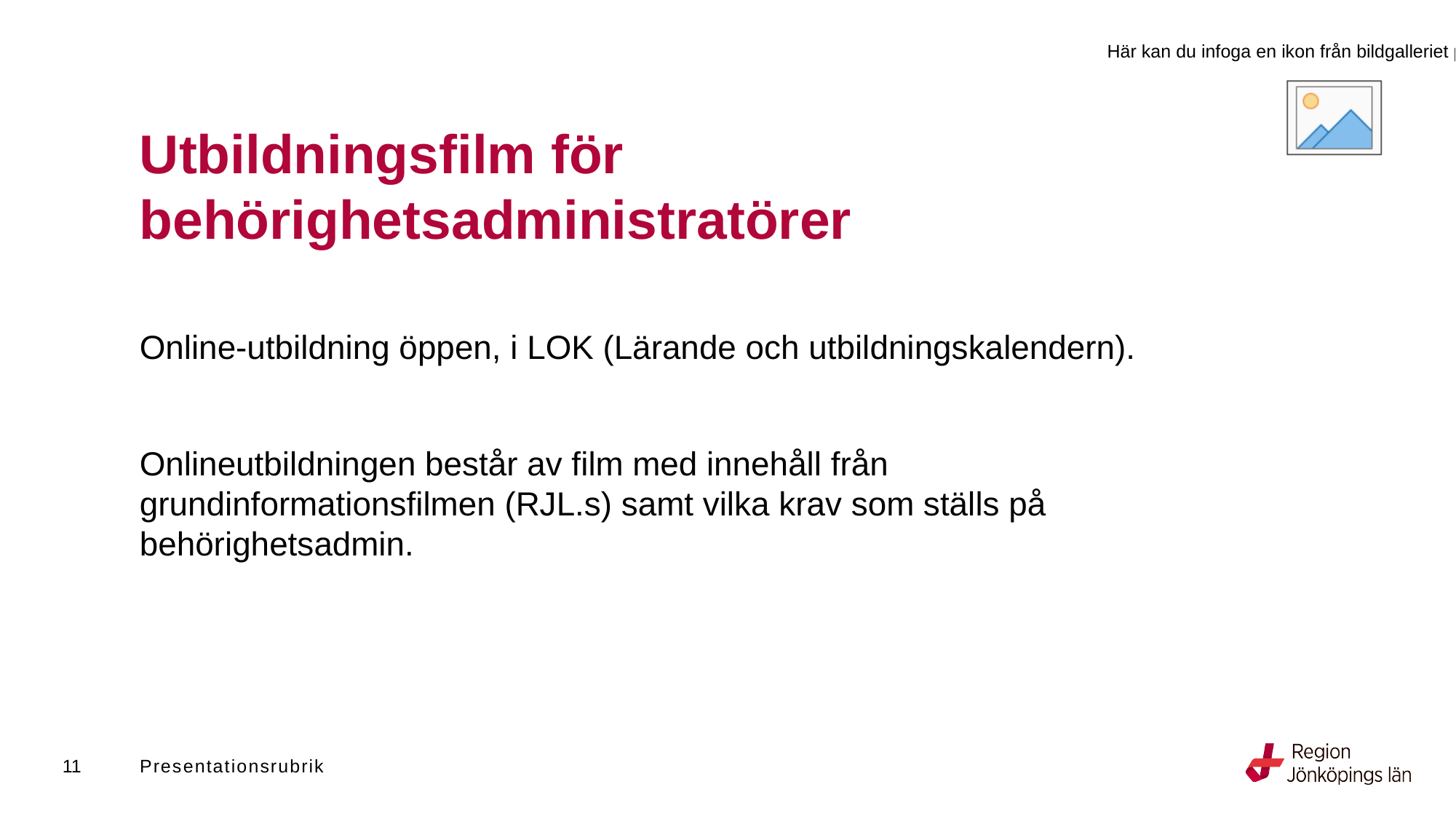

# Utbildningsfilm för behörighetsadministratörer

Online-utbildning öppen, i LOK (Lärande och utbildningskalendern).

Onlineutbildningen består av film med innehåll från grundinformationsfilmen (RJL.s) samt vilka krav som ställs på behörighetsadmin.

11
Presentationsrubrik